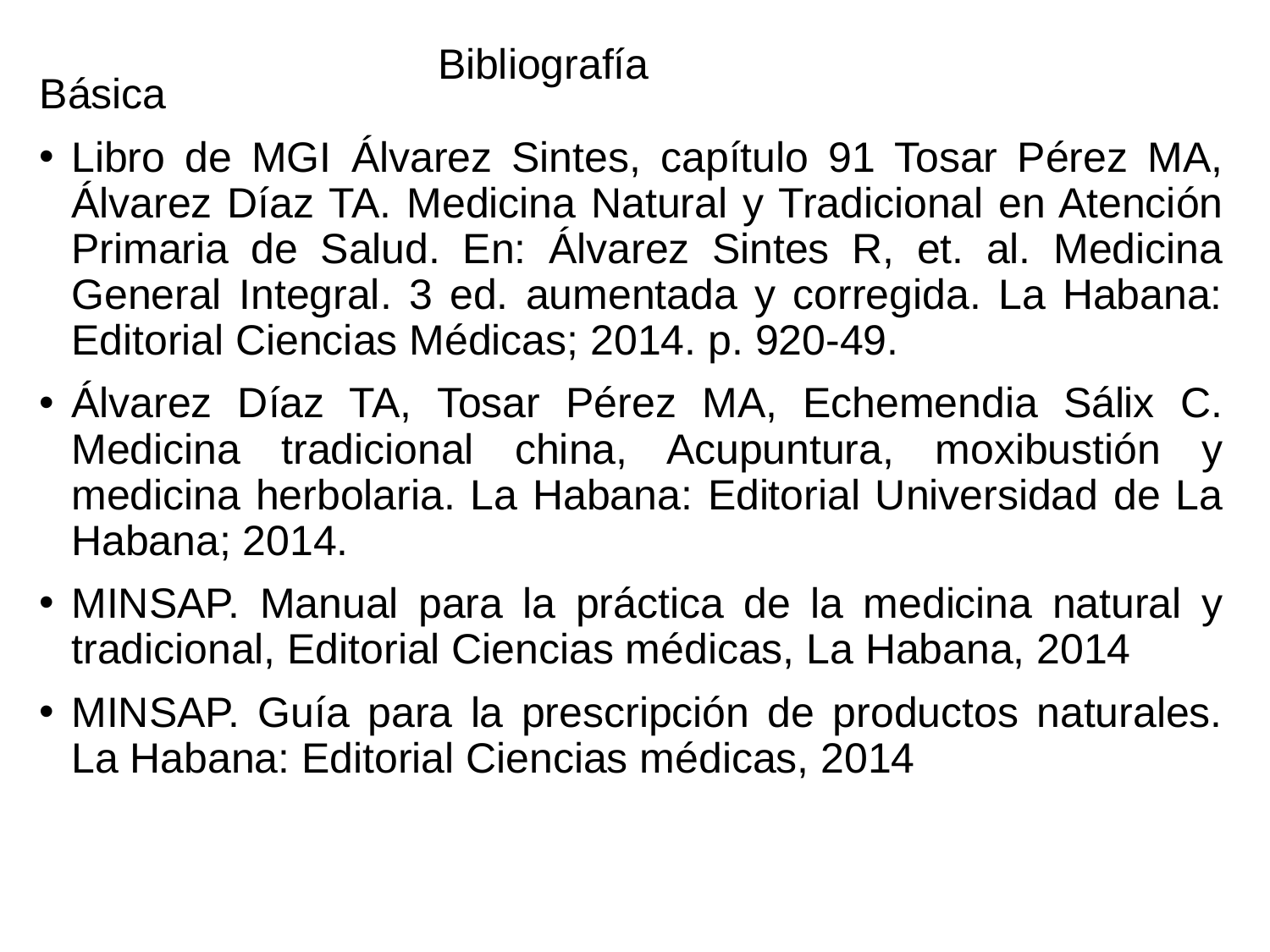

# Bibliografía
Básica
Libro de MGI Álvarez Sintes, capítulo 91 Tosar Pérez MA, Álvarez Díaz TA. Medicina Natural y Tradicional en Atención Primaria de Salud. En: Álvarez Sintes R, et. al. Medicina General Integral. 3 ed. aumentada y corregida. La Habana: Editorial Ciencias Médicas; 2014. p. 920-49.
Álvarez Díaz TA, Tosar Pérez MA, Echemendia Sálix C. Medicina tradicional china, Acupuntura, moxibustión y medicina herbolaria. La Habana: Editorial Universidad de La Habana; 2014.
MINSAP. Manual para la práctica de la medicina natural y tradicional, Editorial Ciencias médicas, La Habana, 2014
MINSAP. Guía para la prescripción de productos naturales. La Habana: Editorial Ciencias médicas, 2014